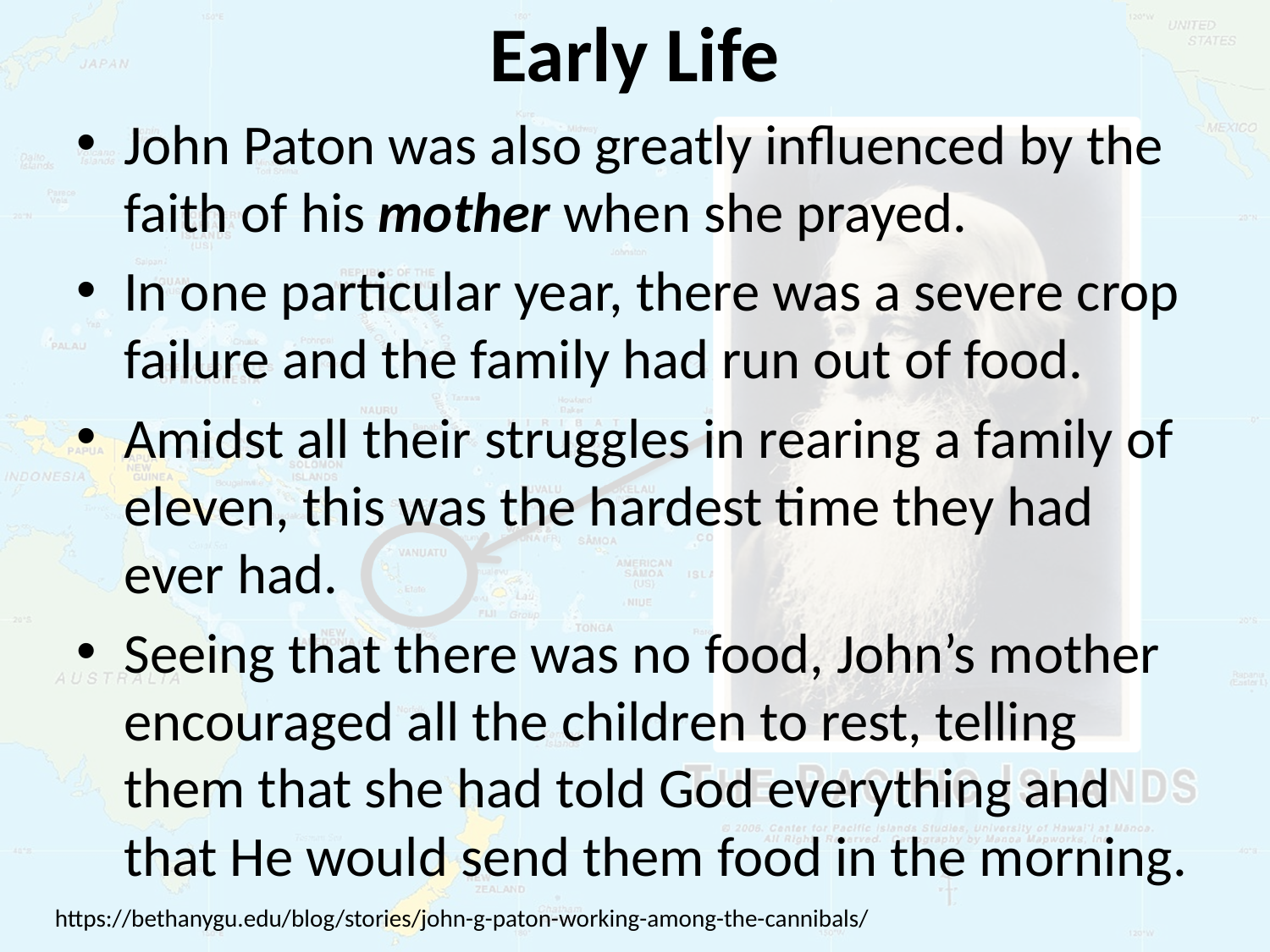

# Early Life
John Paton was also greatly influenced by the faith of his mother when she prayed.
In one particular year, there was a severe crop failure and the family had run out of food.
Amidst all their struggles in rearing a family of eleven, this was the hardest time they had ever had.
Seeing that there was no food, John’s mother encouraged all the children to rest, telling them that she had told God everything and that He would send them food in the morning.
https://bethanygu.edu/blog/stories/john-g-paton-working-among-the-cannibals/